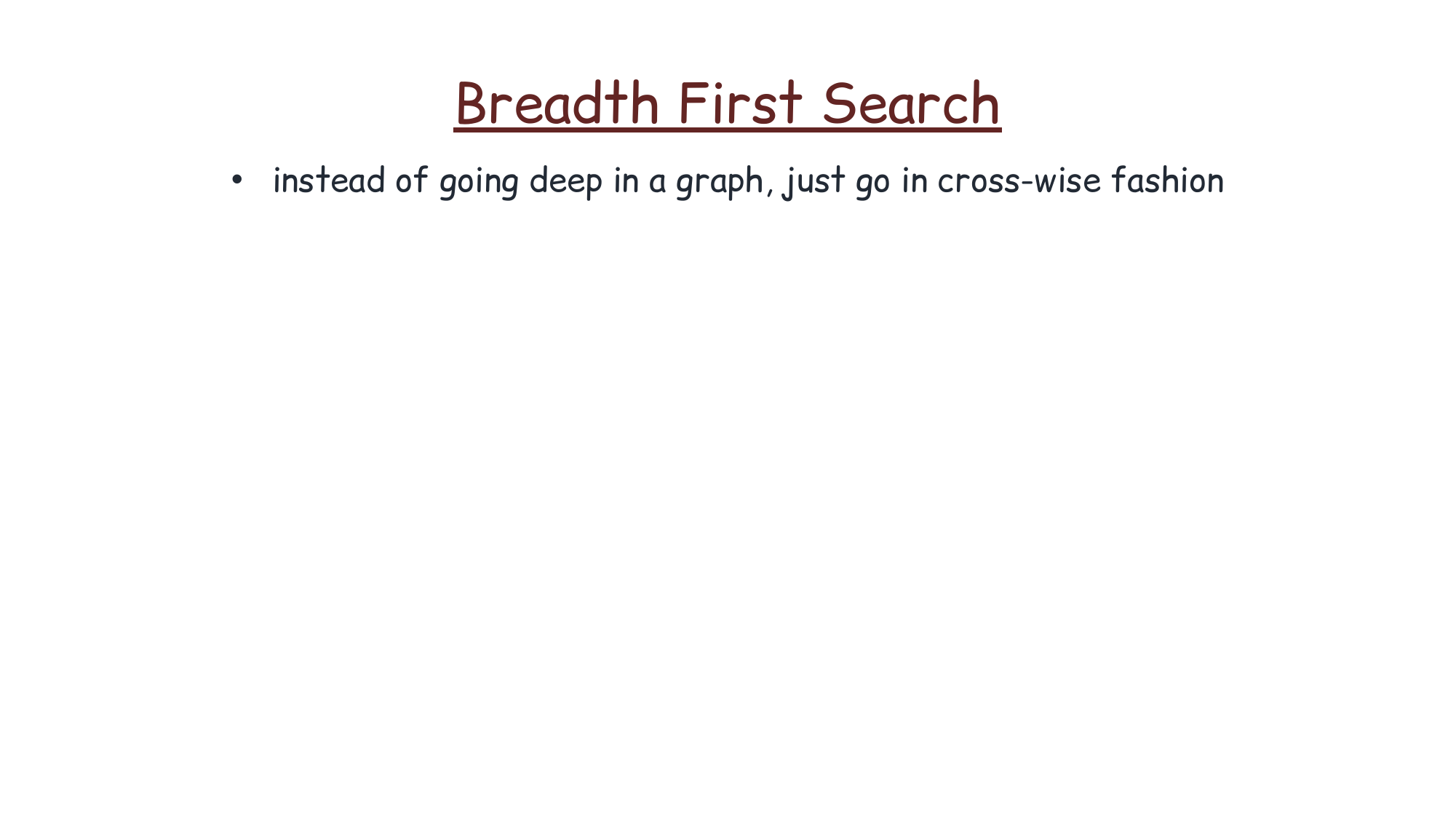

Breadth First Search
instead of going deep in a graph, just go in cross-wise fashion